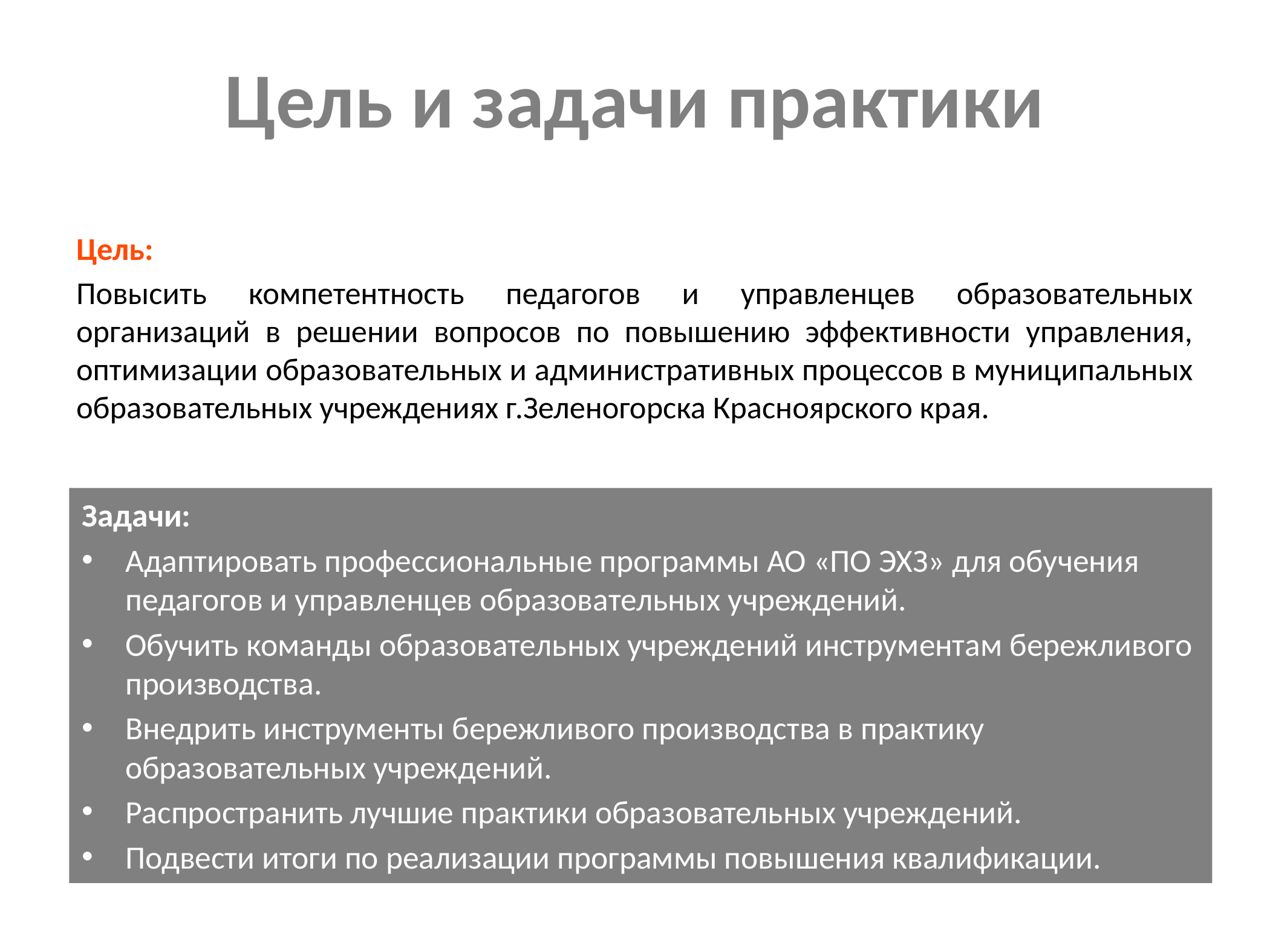

# Цель и задачи практики
Цель:
Повысить компетентность педагогов и управленцев образовательных организаций в решении вопросов по повышению эффективности управления, оптимизации образовательных и административных процессов в муниципальных образовательных учреждениях г.Зеленогорска Красноярского края.
Задачи:
Адаптировать профессиональные программы АО «ПО ЭХЗ» для обучения педагогов и управленцев образовательных учреждений.
Обучить команды образовательных учреждений инструментам бережливого производства.
Внедрить инструменты бережливого производства в практику образовательных учреждений.
Распространить лучшие практики образовательных учреждений.
Подвести итоги по реализации программы повышения квалификации.